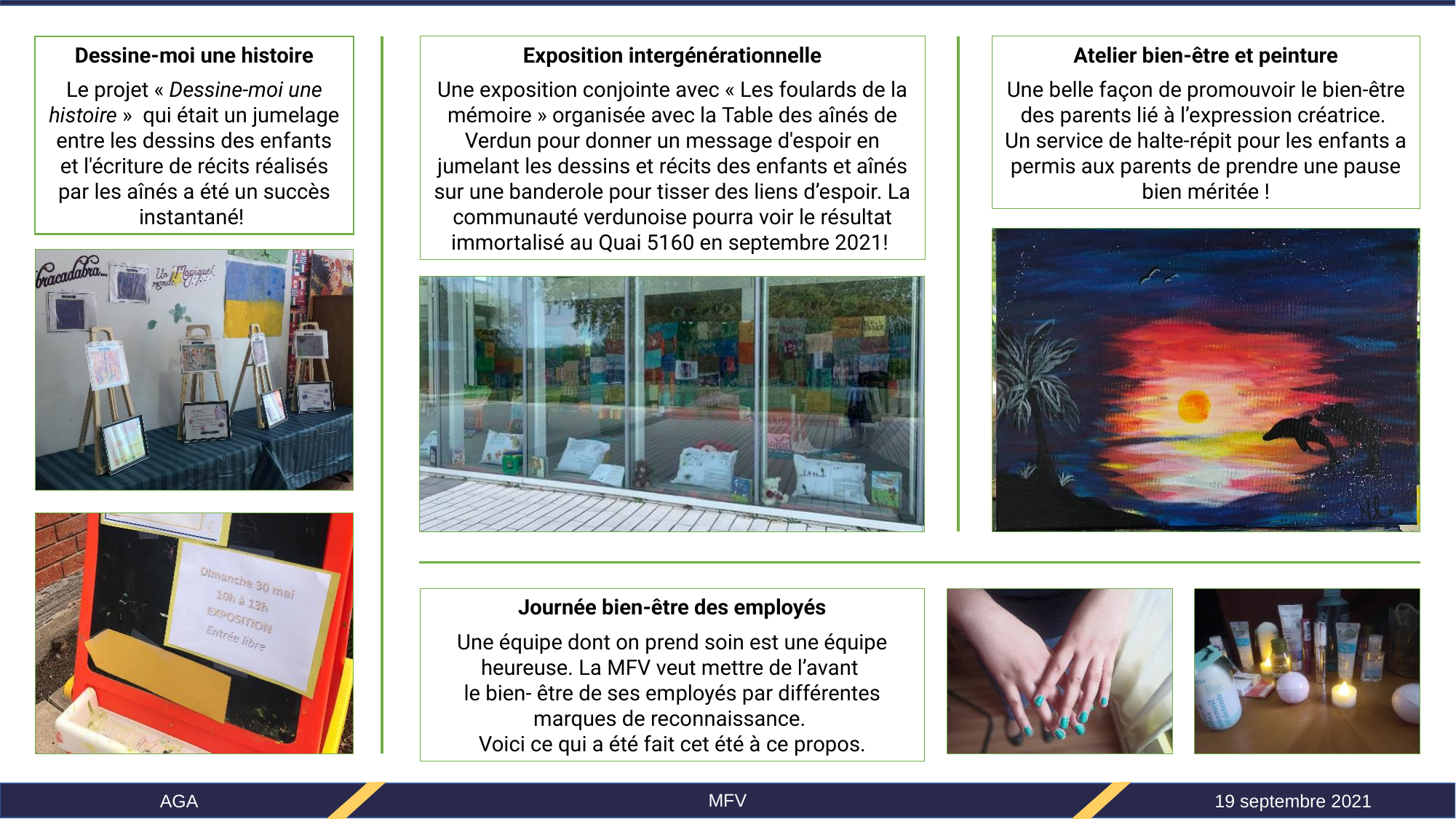

Dessine-moi une histoire
Le projet « Dessine-moi une histoire »  qui était un jumelage entre les dessins des enfants et l'écriture de récits réalisés par les aînés a été un succès instantané!

Exposition intergénérationnelle
Une exposition conjointe avec « Les foulards de la mémoire » organisée avec la Table des aînés de Verdun pour donner un message d'espoir en jumelant les dessins et récits des enfants et aînés sur une banderole pour tisser des liens d’espoir. La communauté verdunoise pourra voir le résultat immortalisé au Quai 5160 en septembre 2021!

Atelier bien-être et peinture
Une belle façon de promouvoir le bien-être des parents lié à l’expression créatrice.
Un service de halte-répit pour les enfants a permis aux parents de prendre une pause bien méritée !

Journée bien-être des employés
Une équipe dont on prend soin est une équipe heureuse. La MFV veut mettre de l’avant
le bien- être de ses employés par différentes marques de reconnaissance.
Voici ce qui a été fait cet été à ce propos.